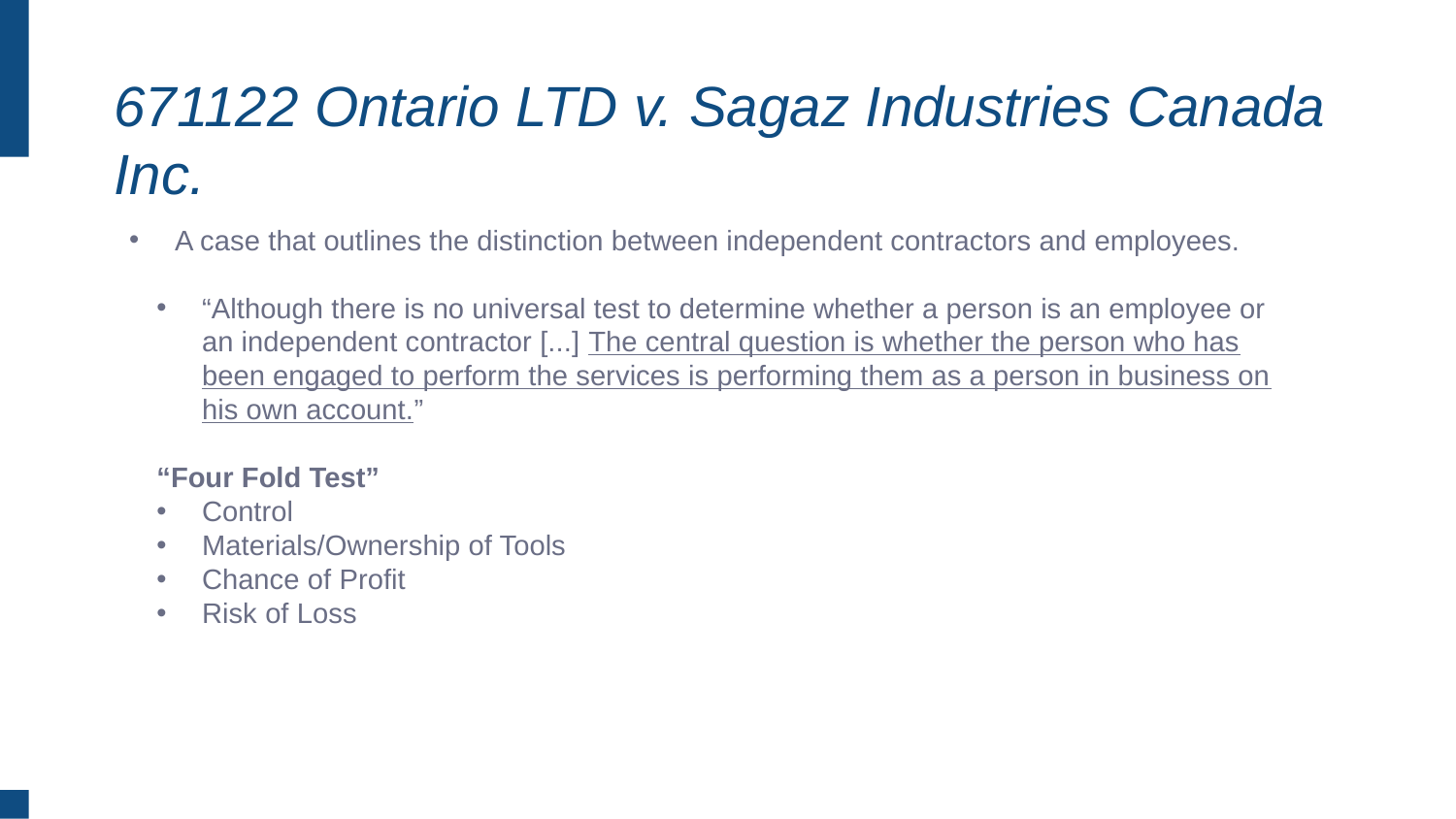

# 671122 Ontario LTD v. Sagaz Industries Canada Inc.
A case that outlines the distinction between independent contractors and employees.

“Although there is no universal test to determine whether a person is an employee or an independent contractor [...] The central question is whether the person who has been engaged to perform the services is performing them as a person in business on his own account.”

“Four Fold Test”
Control
Materials/Ownership of Tools
Chance of Profit
Risk of Loss